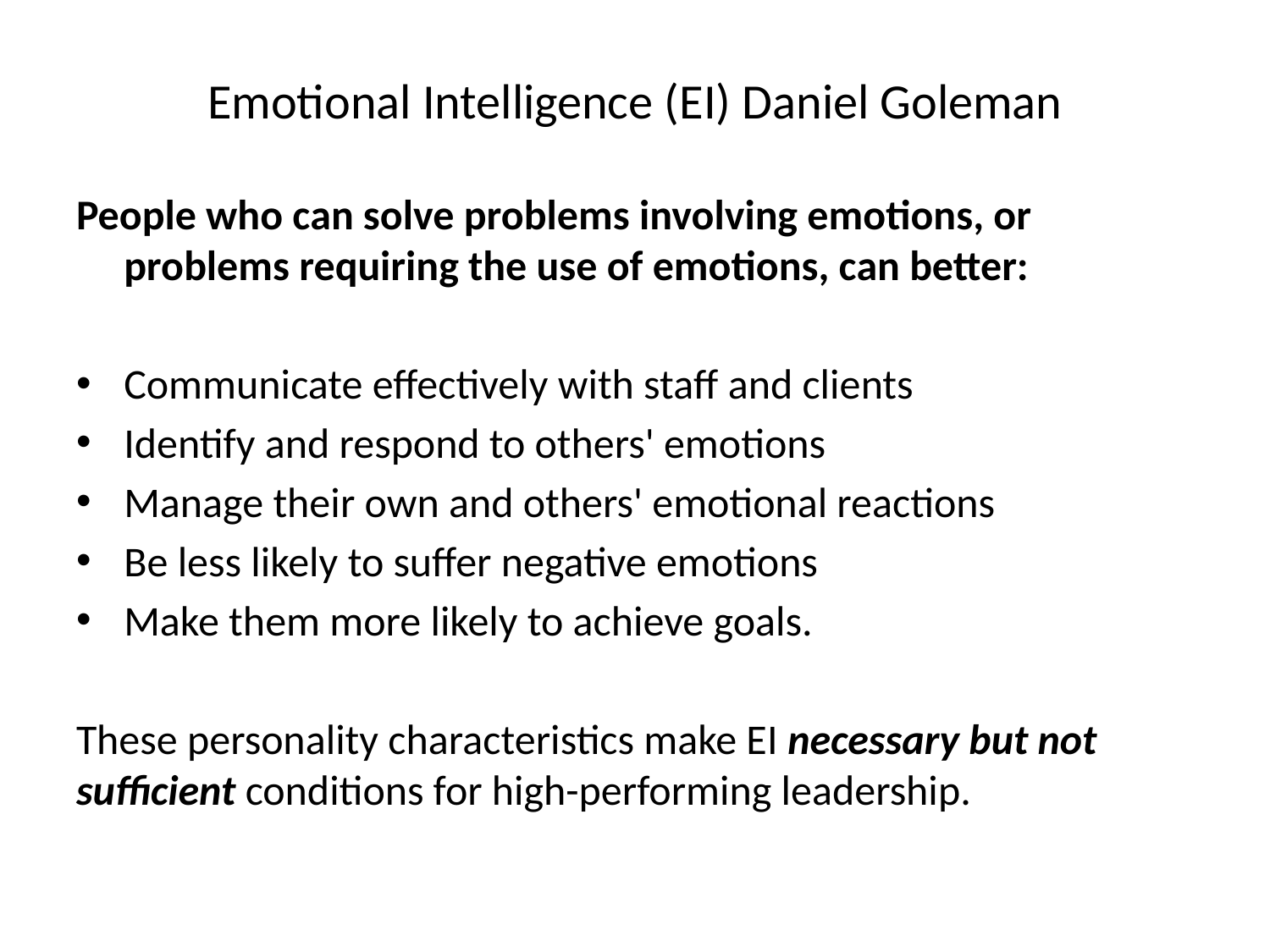

# Emotional Intelligence (EI) Daniel Goleman
People who can solve problems involving emotions, or problems requiring the use of emotions, can better:

Communicate effectively with staff and clients
Identify and respond to others' emotions
Manage their own and others' emotional reactions
Be less likely to suffer negative emotions
Make them more likely to achieve goals.

These personality characteristics make EI necessary but not sufficient conditions for high-performing leadership.